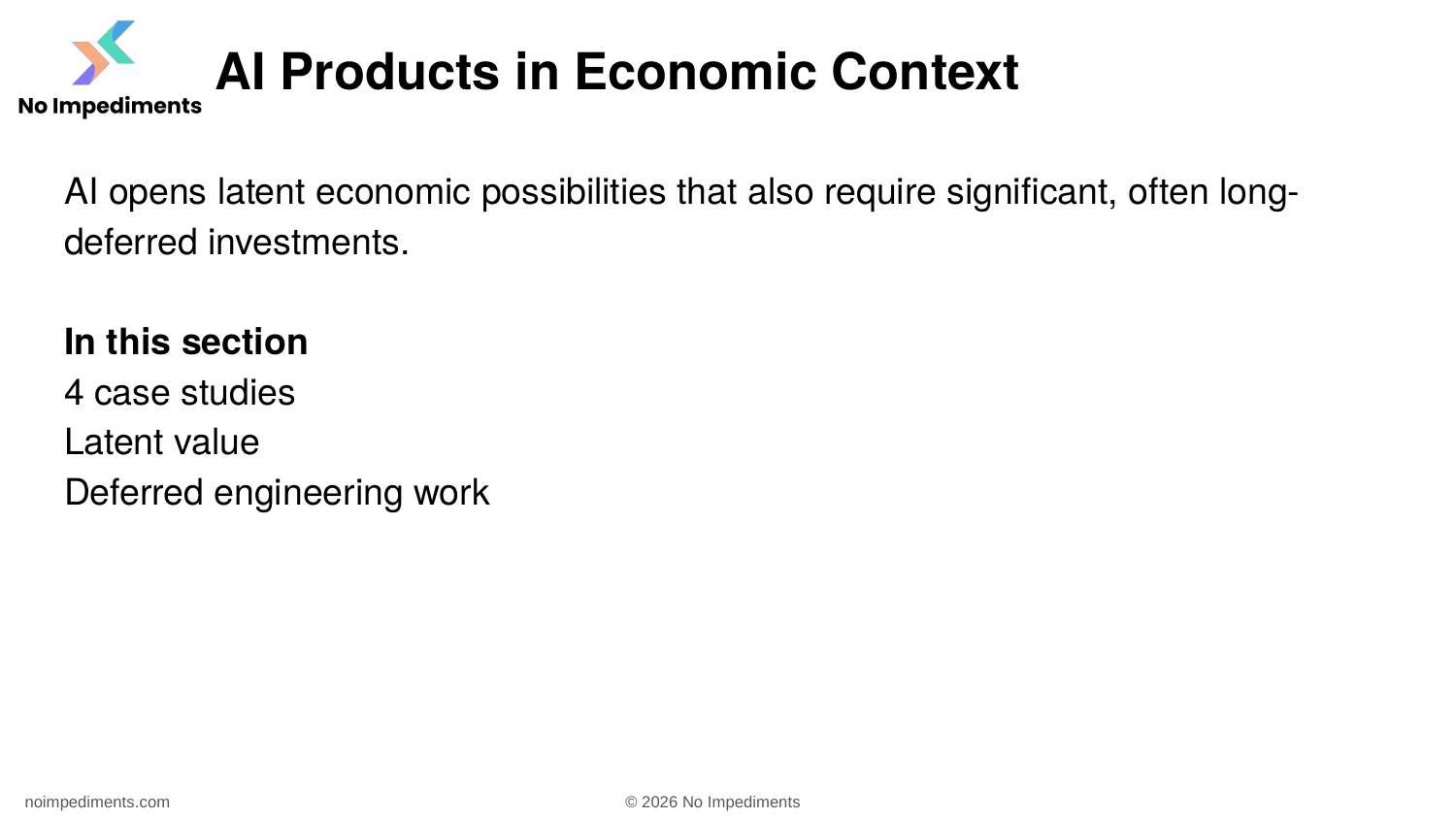

# AI Products in Economic Context
AI opens latent economic possibilities that also require significant, often long-deferred investments.

In this section
4 case studies
Latent value
Deferred engineering work

8